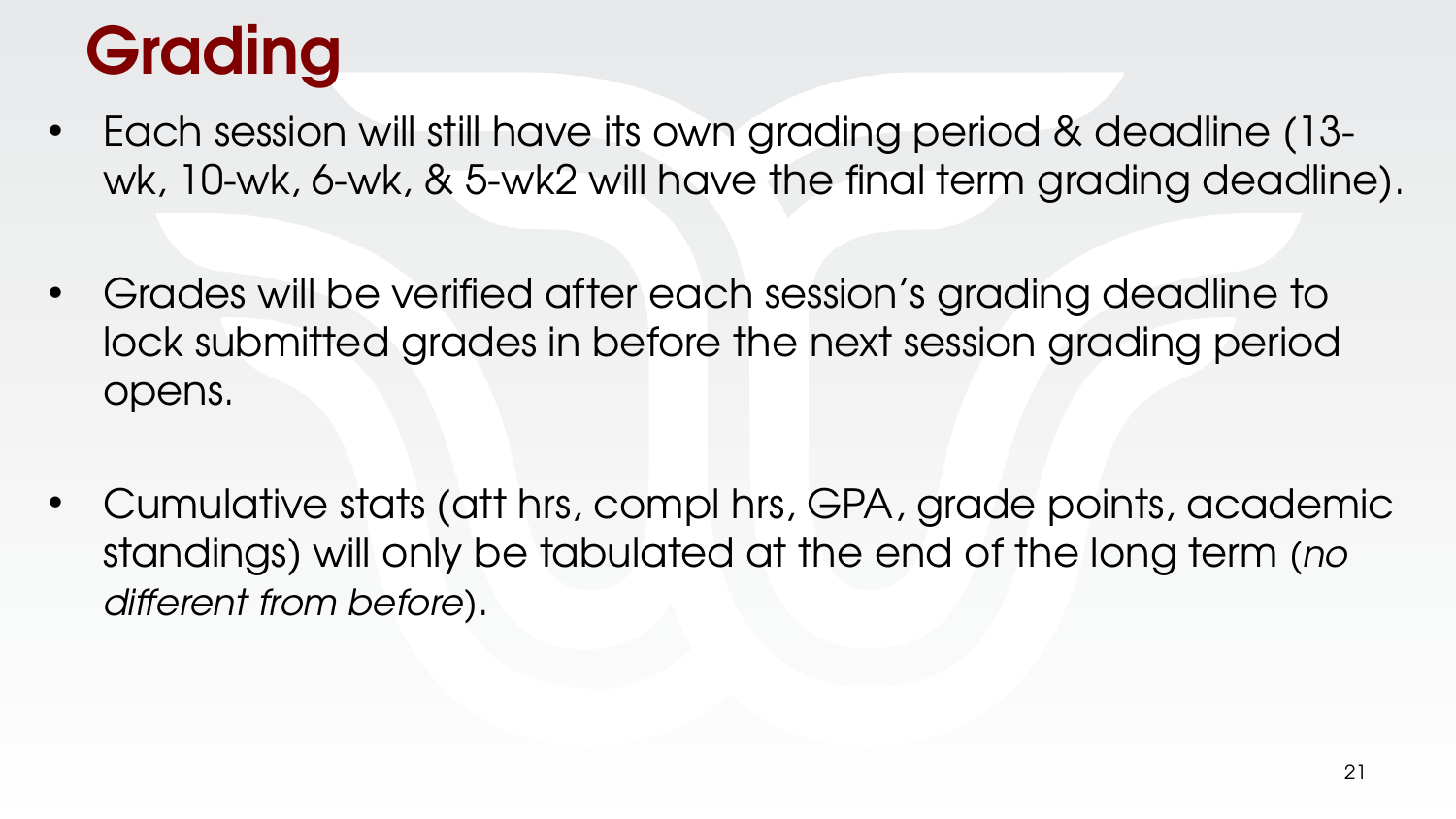

# Grading
Each session will still have its own grading period & deadline (13-wk, 10-wk, 6-wk, & 5-wk2 will have the final term grading deadline).

Grades will be verified after each session’s grading deadline to lock submitted grades in before the next session grading period opens.

Cumulative stats (att hrs, compl hrs, GPA, grade points, academic standings) will only be tabulated at the end of the long term (no different from before).